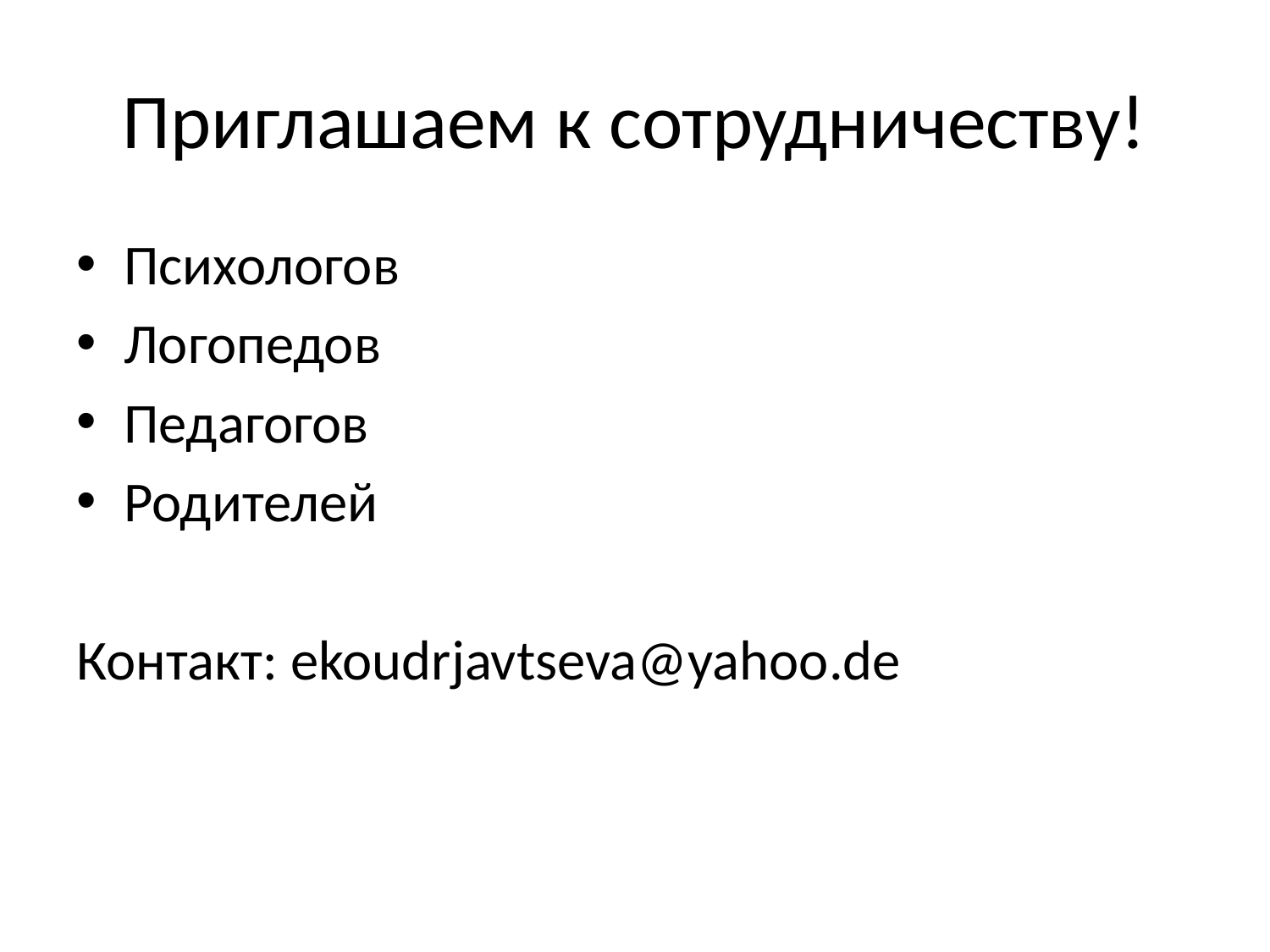

# Приглашаем к сотрудничеству!
Психологов
Логопедов
Педагогов
Родителей

Контакт: ekoudrjavtseva@yahoo.de